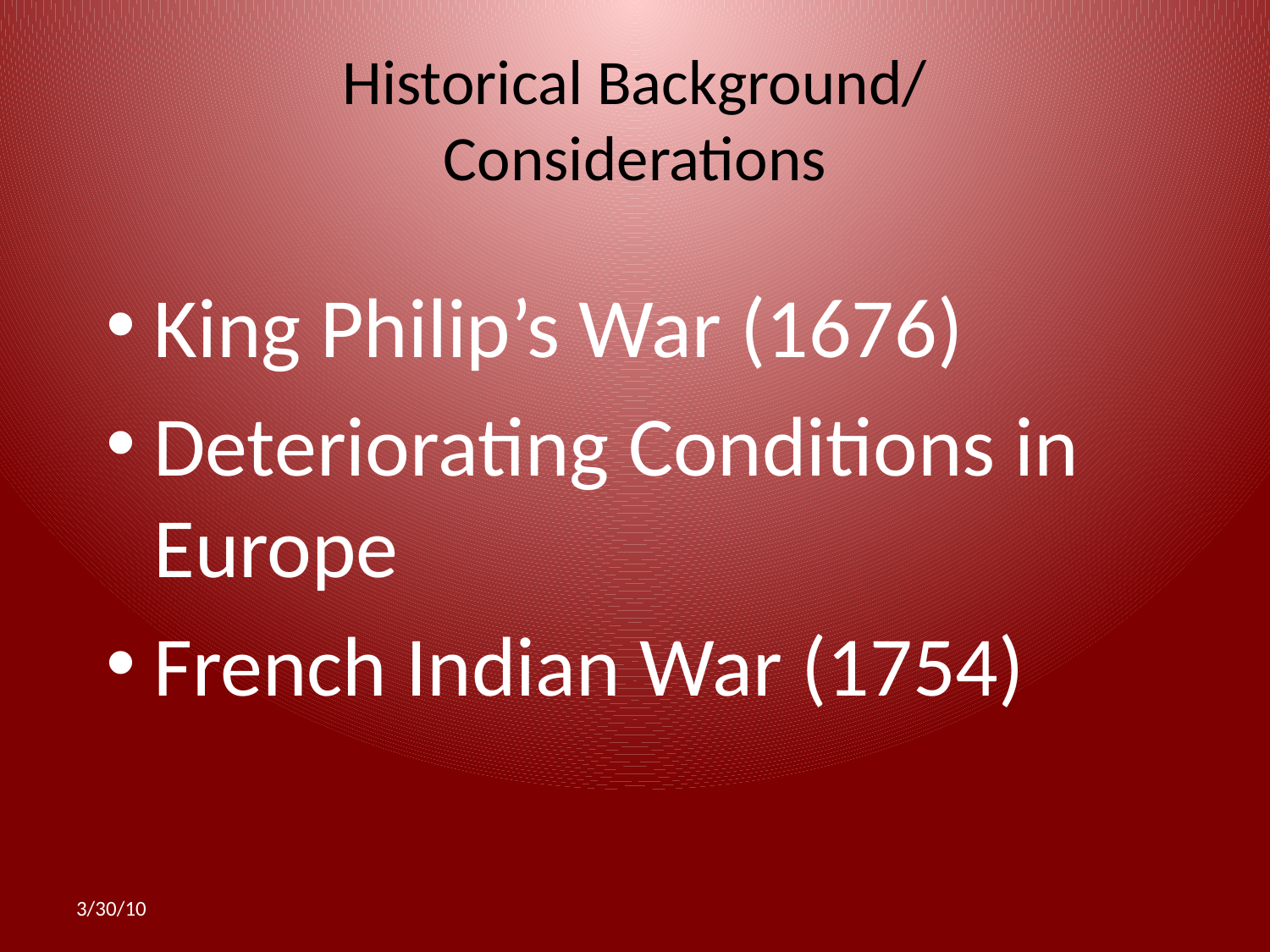

Historical Background/
Considerations
King Philip’s War (1676)
Deteriorating Conditions in Europe
French Indian War (1754)
3/30/10